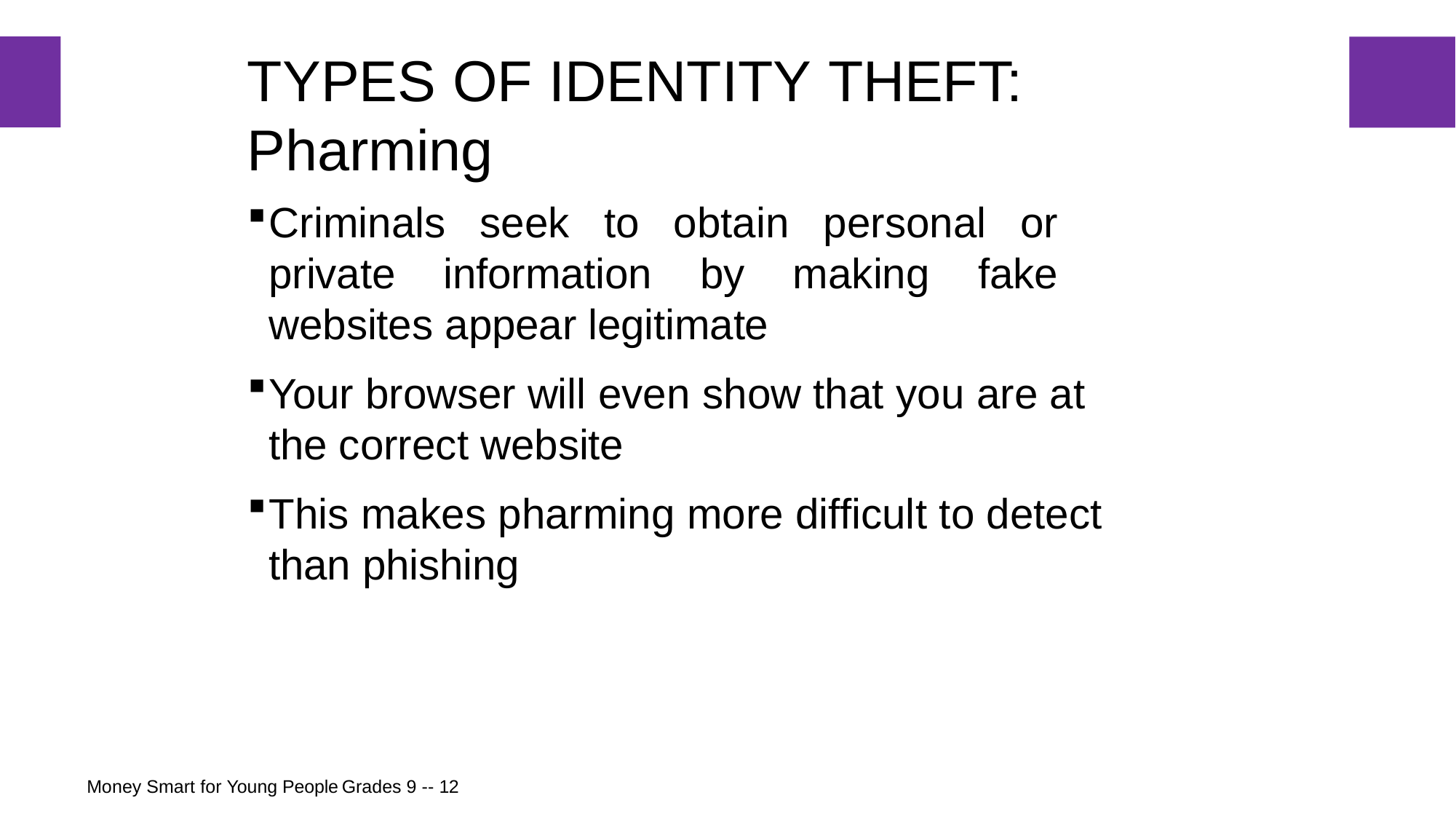

# TYPES OF IDENTITY THEFT: Pharming
42
Criminals seek to obtain personal or private information by making fake websites appear legitimate
Your browser will even show that you are at the correct website
This makes pharming more difficult to detect than phishing
Money Smart for Young People	Grades 9 -- 12